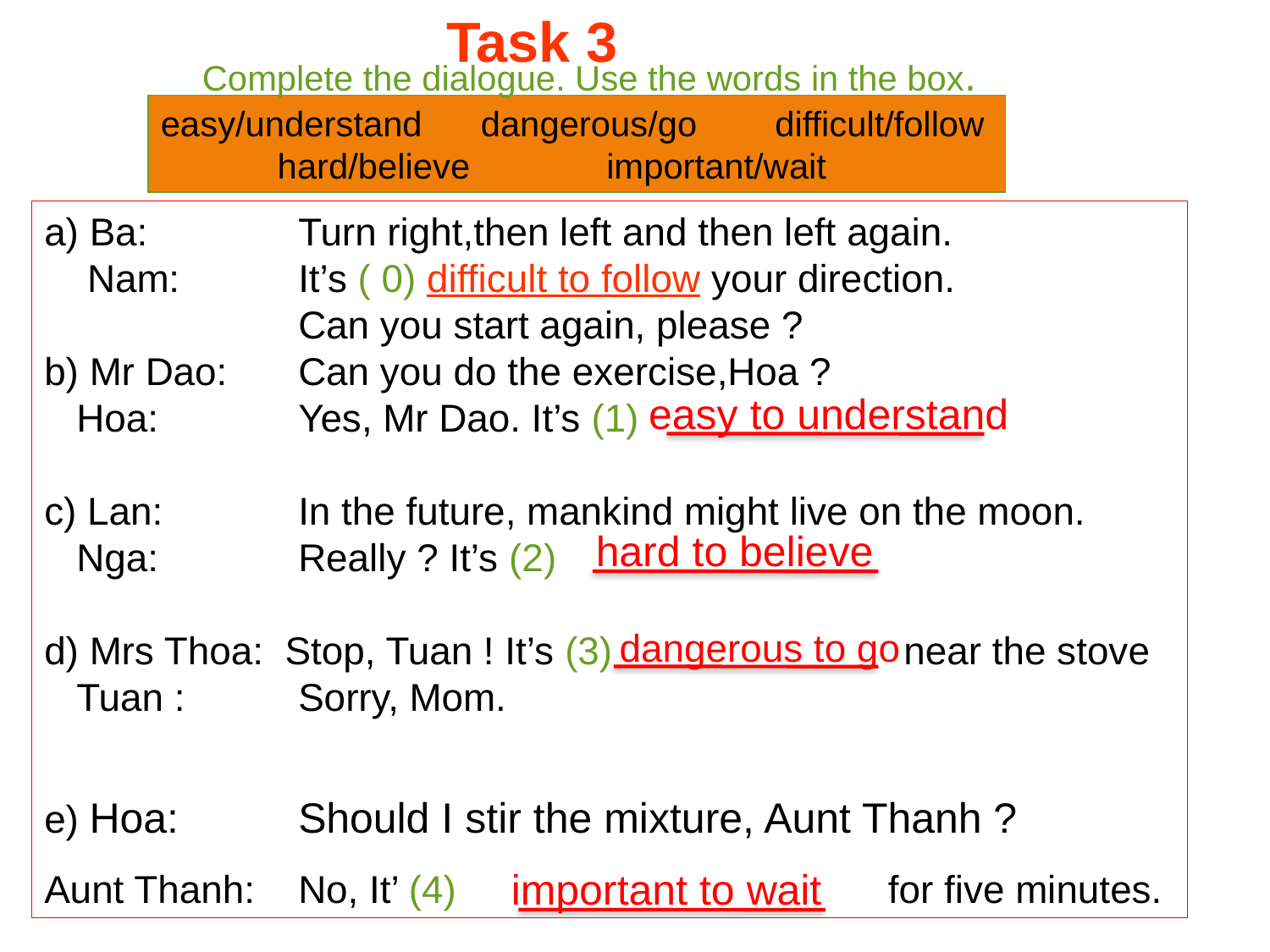

Task 3
Complete the dialogue. Use the words in the box.
easy/understand      dangerous/go        difficult/follow             hard/believe              important/wait
a) Ba: 		Turn right,then left and then left again.
    Nam: 	It’s ( 0) difficult to follow your direction.
		Can you start again, please ?
b) Mr Dao:   	Can you do the exercise,Hoa ?
   Hoa: 		Yes, Mr Dao. It’s (1)

c) Lan: 	In the future, mankind might live on the moon.
   Nga: 		Really ? It’s (2)

d) Mrs Thoa:  Stop, Tuan ! It’s (3)                           near the stove
   Tuan : 	Sorry, Mom.

e) Hoa: 	Should I stir the mixture, Aunt Thanh ?
Aunt Thanh: 	No, It’ (4)                                        for five minutes.

 easy to understand
 hard to believe
   dangerous to go
 important to wait